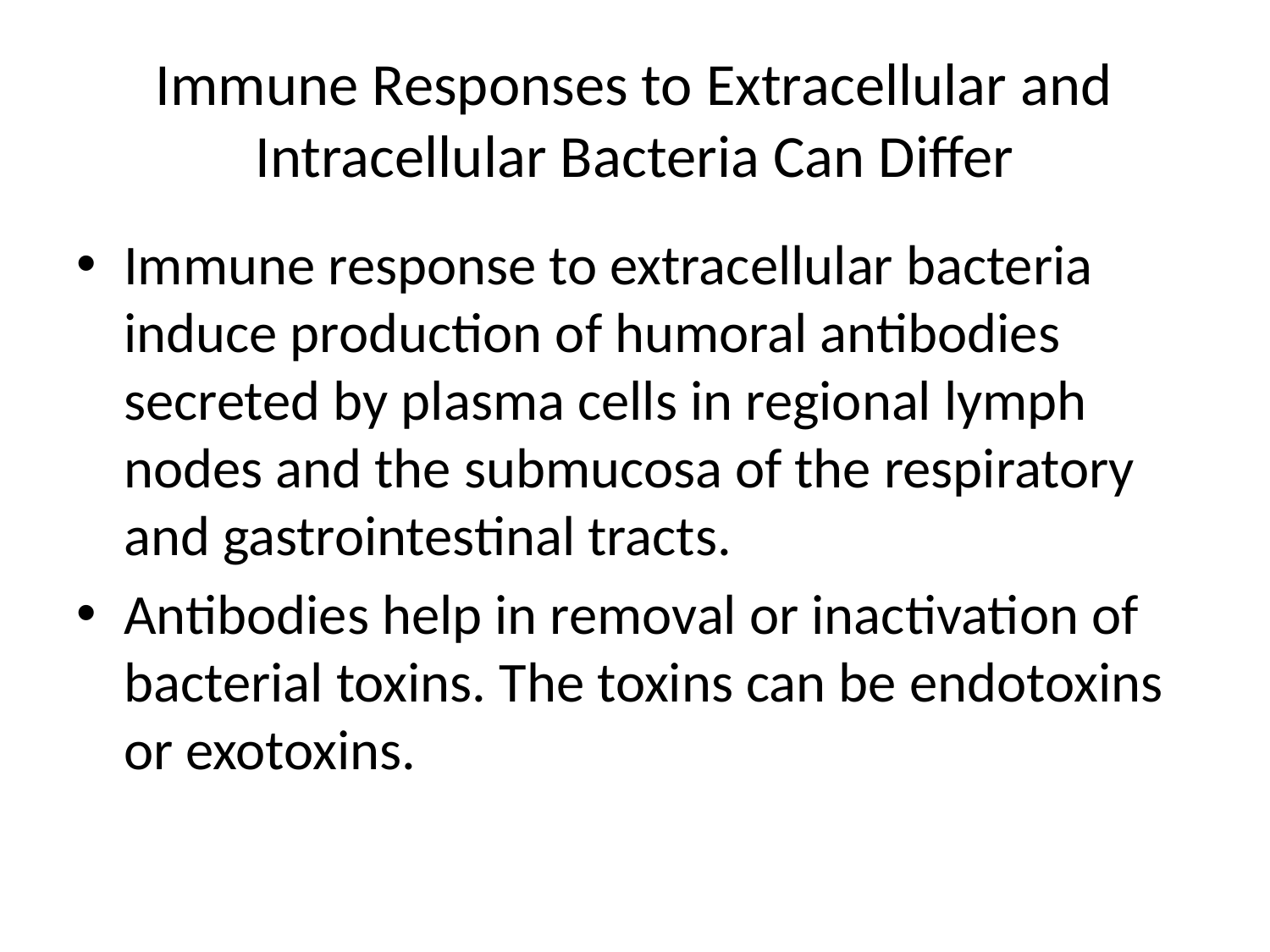

# Immune Responses to Extracellular and Intracellular Bacteria Can Differ
Immune response to extracellular bacteria induce production of humoral antibodies secreted by plasma cells in regional lymph nodes and the submucosa of the respiratory and gastrointestinal tracts.
Antibodies help in removal or inactivation of bacterial toxins. The toxins can be endotoxins or exotoxins.